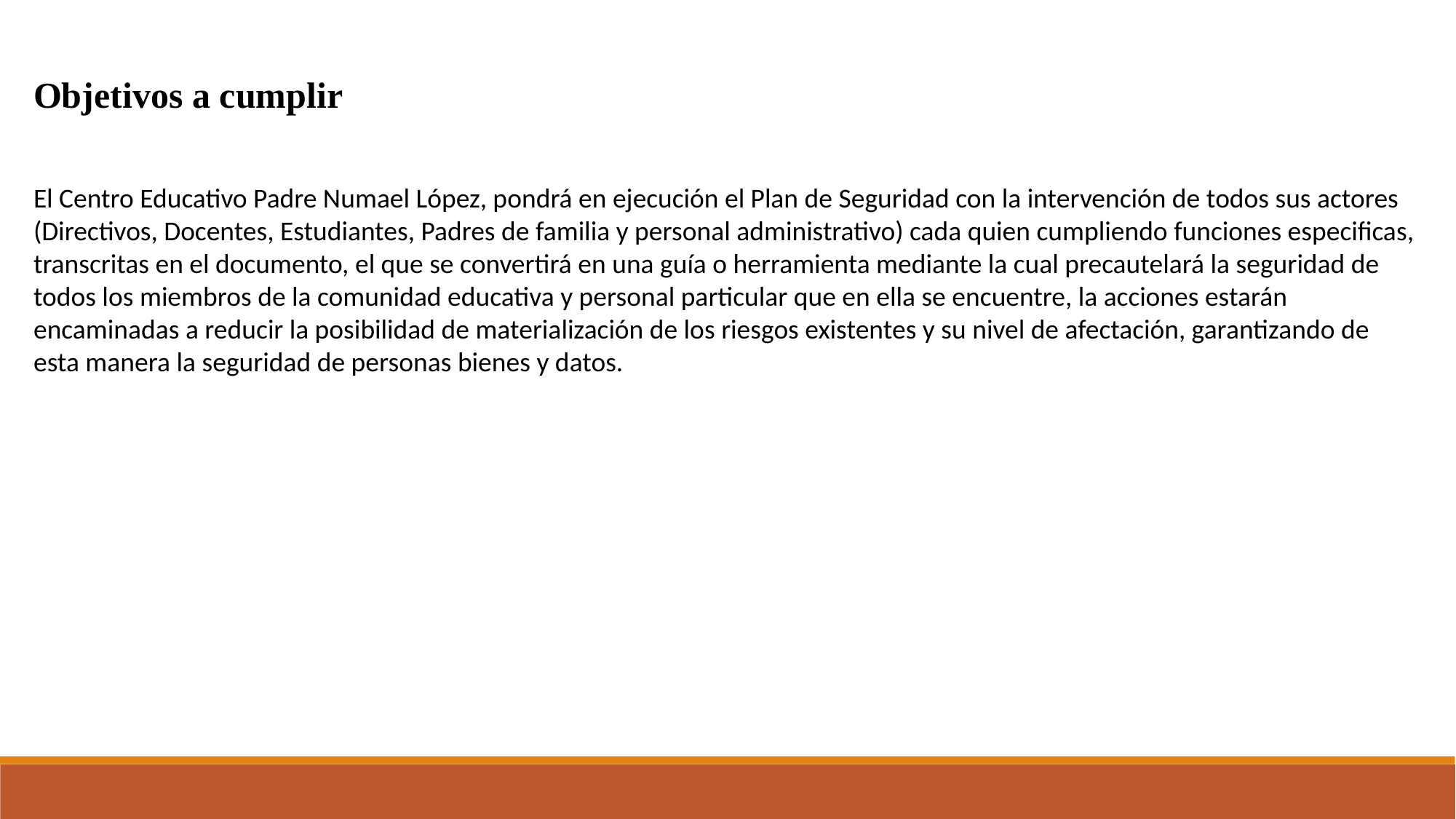

Objetivos a cumplir

El Centro Educativo Padre Numael López, pondrá en ejecución el Plan de Seguridad con la intervención de todos sus actores (Directivos, Docentes, Estudiantes, Padres de familia y personal administrativo) cada quien cumpliendo funciones especificas, transcritas en el documento, el que se convertirá en una guía o herramienta mediante la cual precautelará la seguridad de todos los miembros de la comunidad educativa y personal particular que en ella se encuentre, la acciones estarán encaminadas a reducir la posibilidad de materialización de los riesgos existentes y su nivel de afectación, garantizando de esta manera la seguridad de personas bienes y datos.